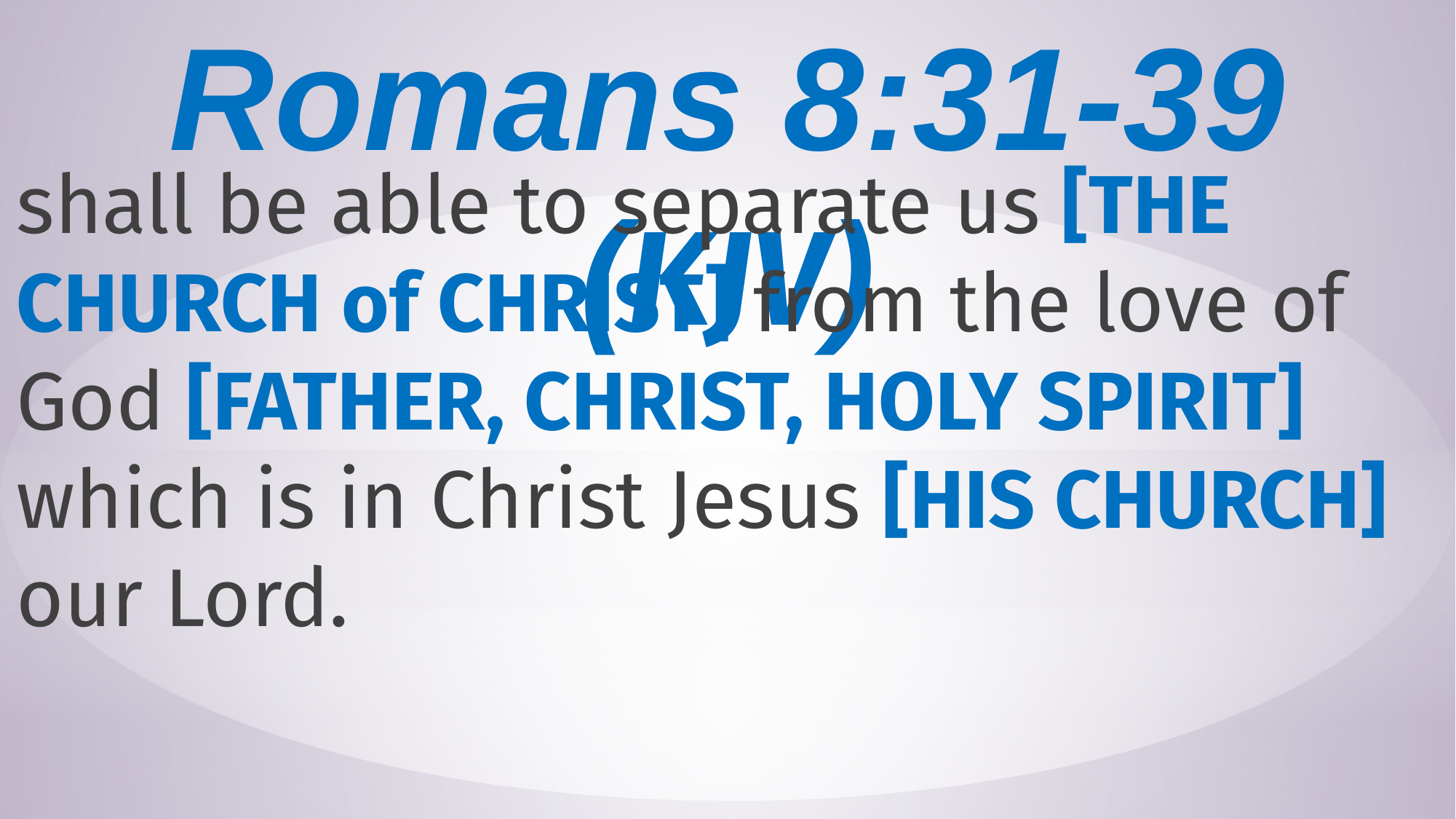

# Romans 8:31-39 (KJV)
shall be able to separate us [THE CHURCH of CHRIST] from the love of God [FATHER, CHRIST, HOLY SPIRIT] which is in Christ Jesus [HIS CHURCH] our Lord.